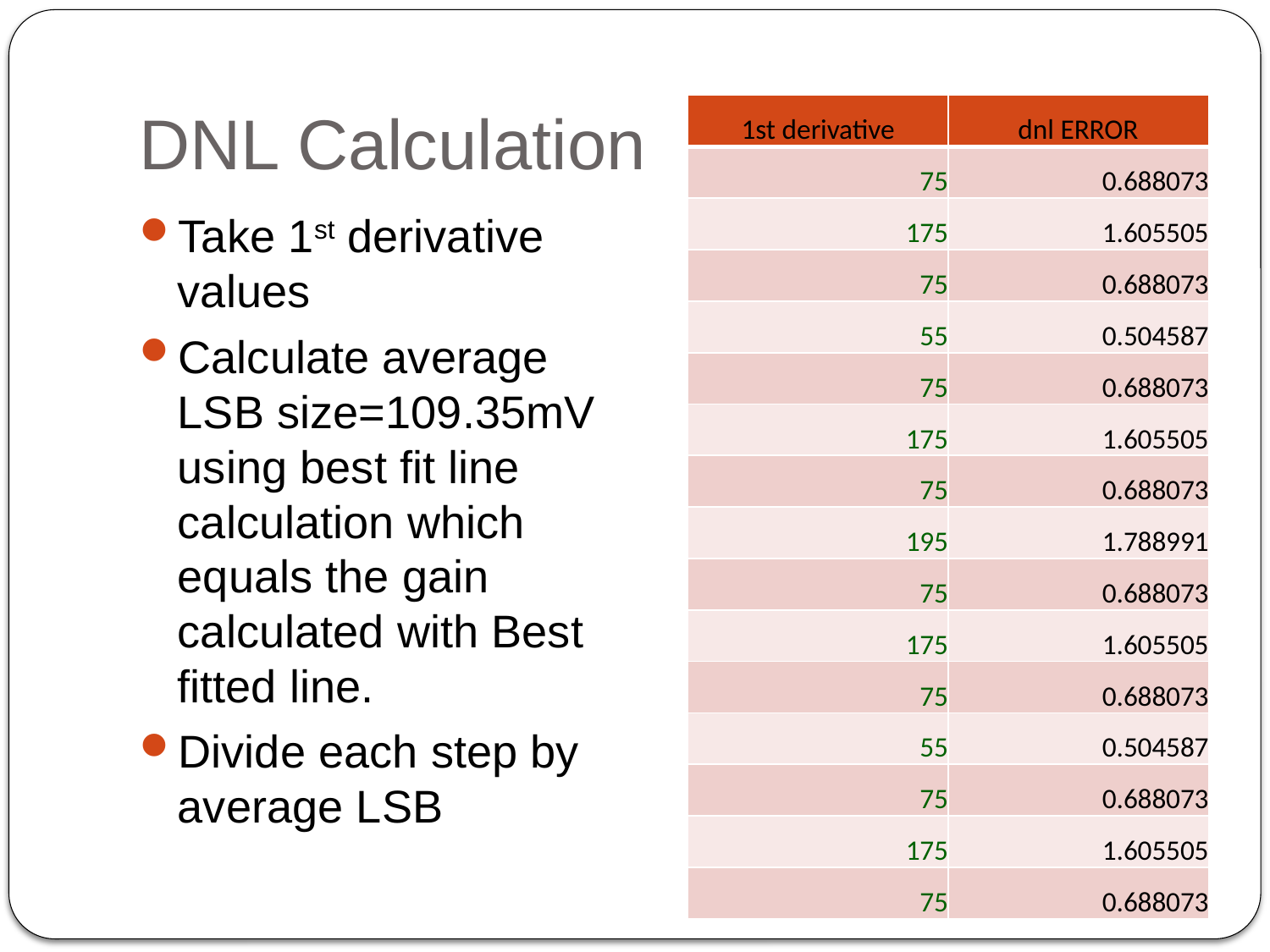

# DNL Calculation
| 1st derivative | dnl ERROR |
| --- | --- |
| 75 | 0.688073 |
| 175 | 1.605505 |
| 75 | 0.688073 |
| 55 | 0.504587 |
| 75 | 0.688073 |
| 175 | 1.605505 |
| 75 | 0.688073 |
| 195 | 1.788991 |
| 75 | 0.688073 |
| 175 | 1.605505 |
| 75 | 0.688073 |
| 55 | 0.504587 |
| 75 | 0.688073 |
| 175 | 1.605505 |
| 75 | 0.688073 |
Take 1st derivative values
Calculate average LSB size=109.35mV using best fit line calculation which equals the gain calculated with Best fitted line.
Divide each step by average LSB